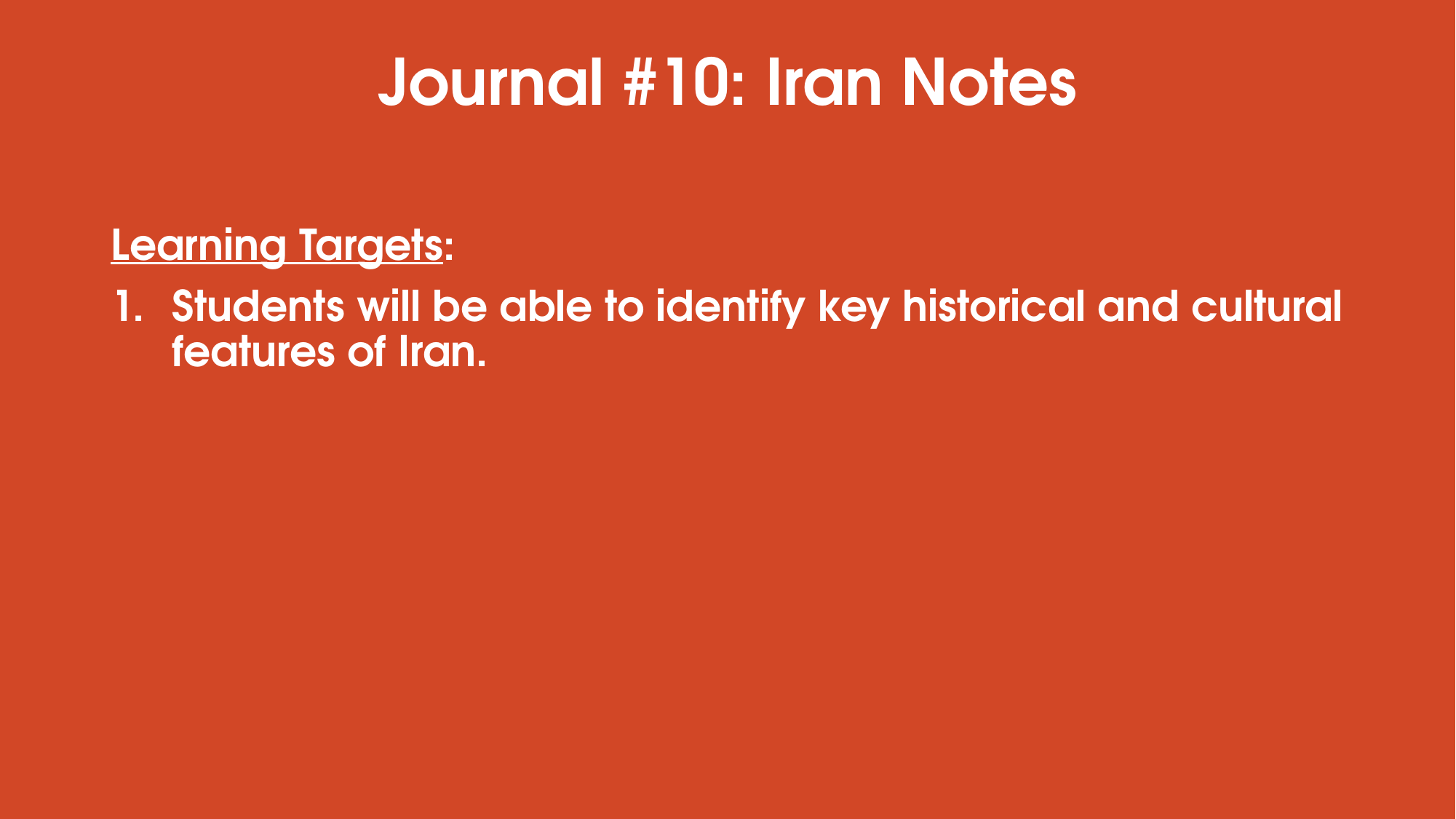

# Journal #10: Iran Notes
Learning Targets:
Students will be able to identify key historical and cultural features of Iran.